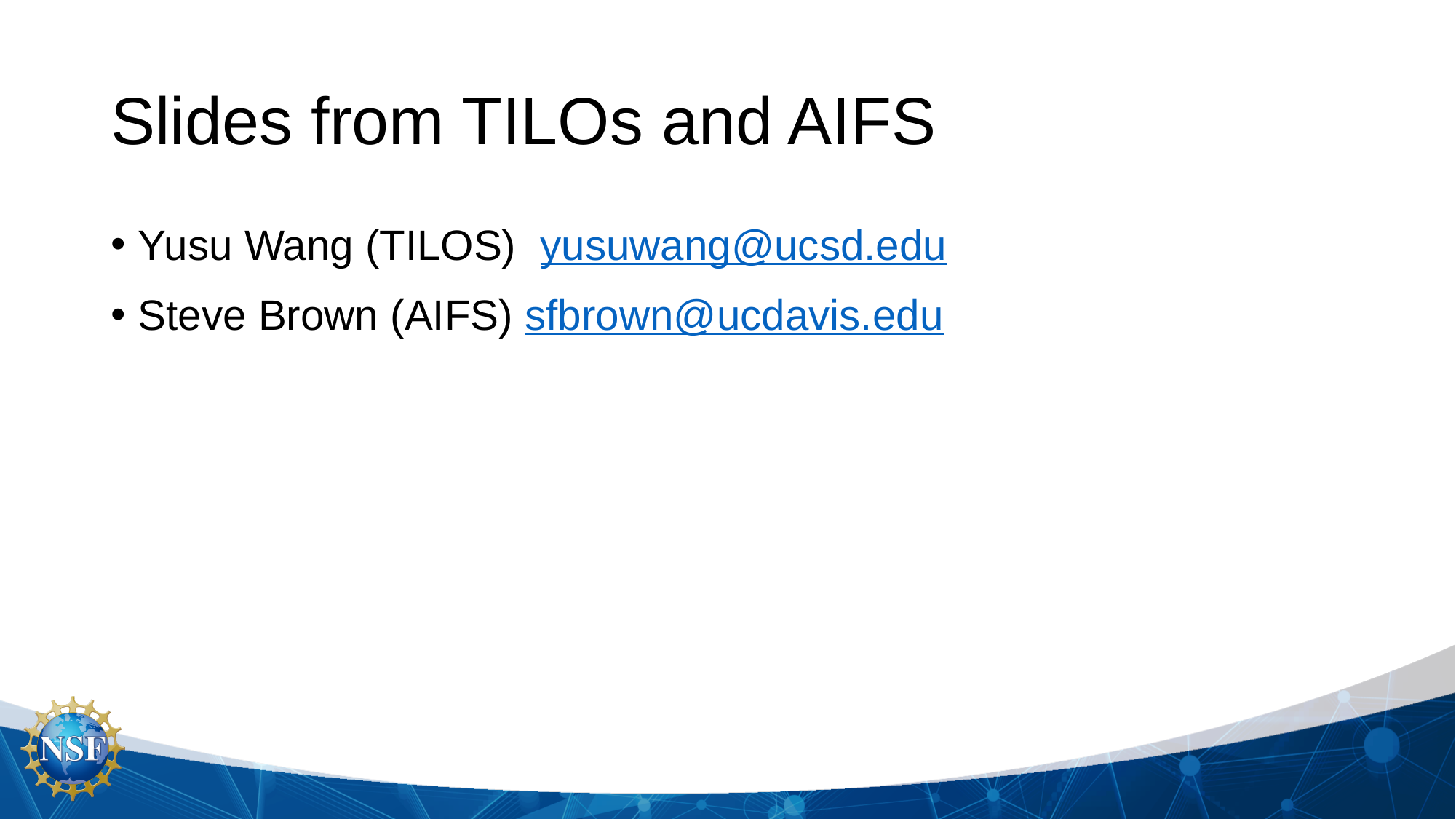

# Slides from TILOs and AIFS
Yusu Wang (TILOS)  yusuwang@ucsd.edu
Steve Brown (AIFS) sfbrown@ucdavis.edu